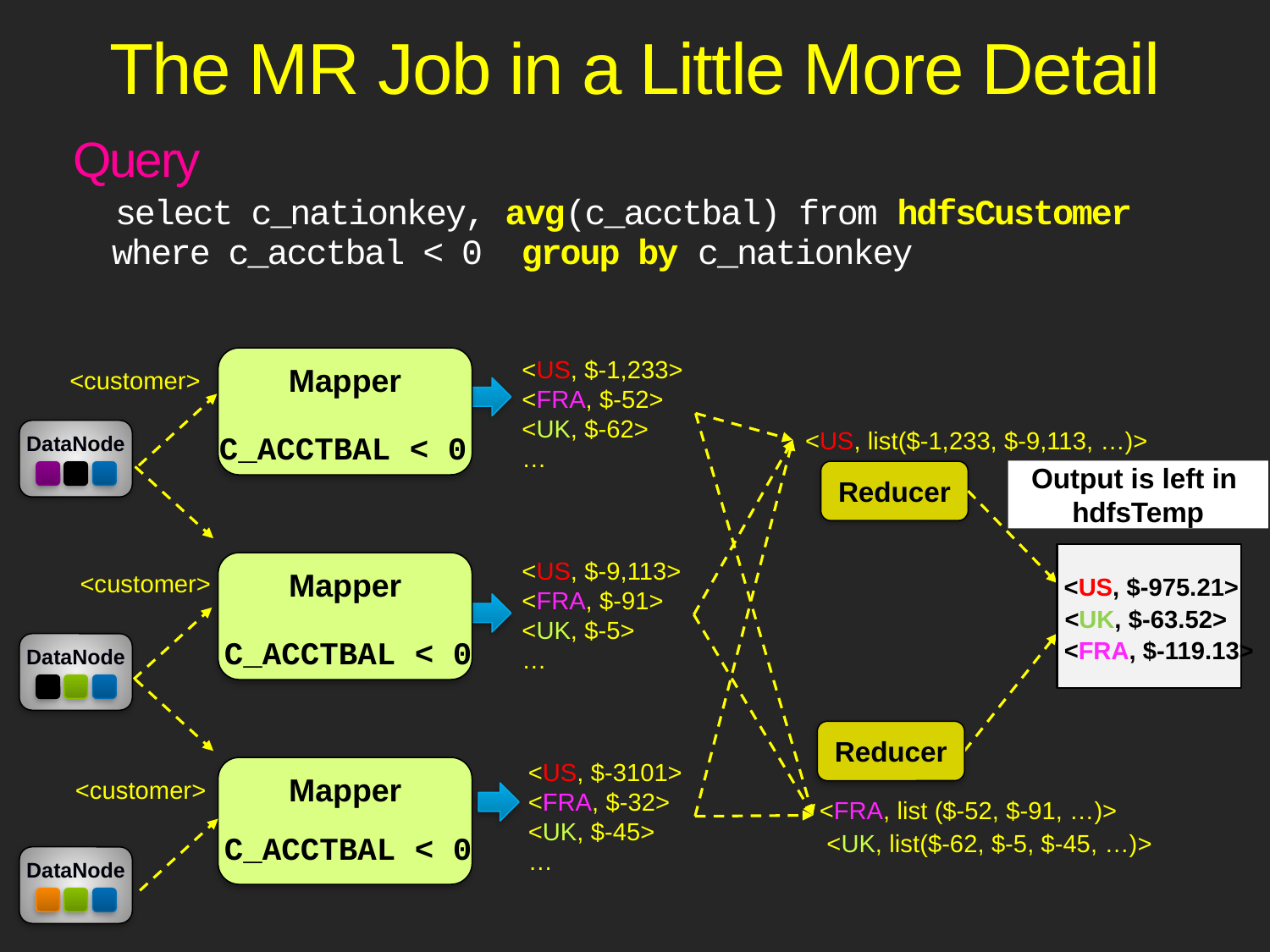

# The MR Job in a Little More Detail
Query
    select c_nationkey, avg(c_acctbal) from hdfsCustomer
  where c_acctbal < 0  group by c_nationkey
Mapper

 C_ACCTBAL < 0

<customer>
Mapper
<customer>
Mapper
<customer>
C_ACCTBAL < 0
C_ACCTBAL < 0
<US, $-1,233>
<FRA, $-52>
<UK, $-62>
…

<US, list($-1,233, $-9,113, …)>
Reducer
DataNode

DataNode

DataNode

Output is left in
hdfsTemp

<US, $-975.21>
<UK, $-63.52>
<FRA, $-119.13>
<US, $-9,113>
<FRA, $-91>
<UK, $-5>
…

Reducer
<FRA, list ($-52, $-91, …)>
<UK, list($-62, $-5, $-45, …)>
<US, $-3101>
<FRA, $-32>
<UK, $-45>
…